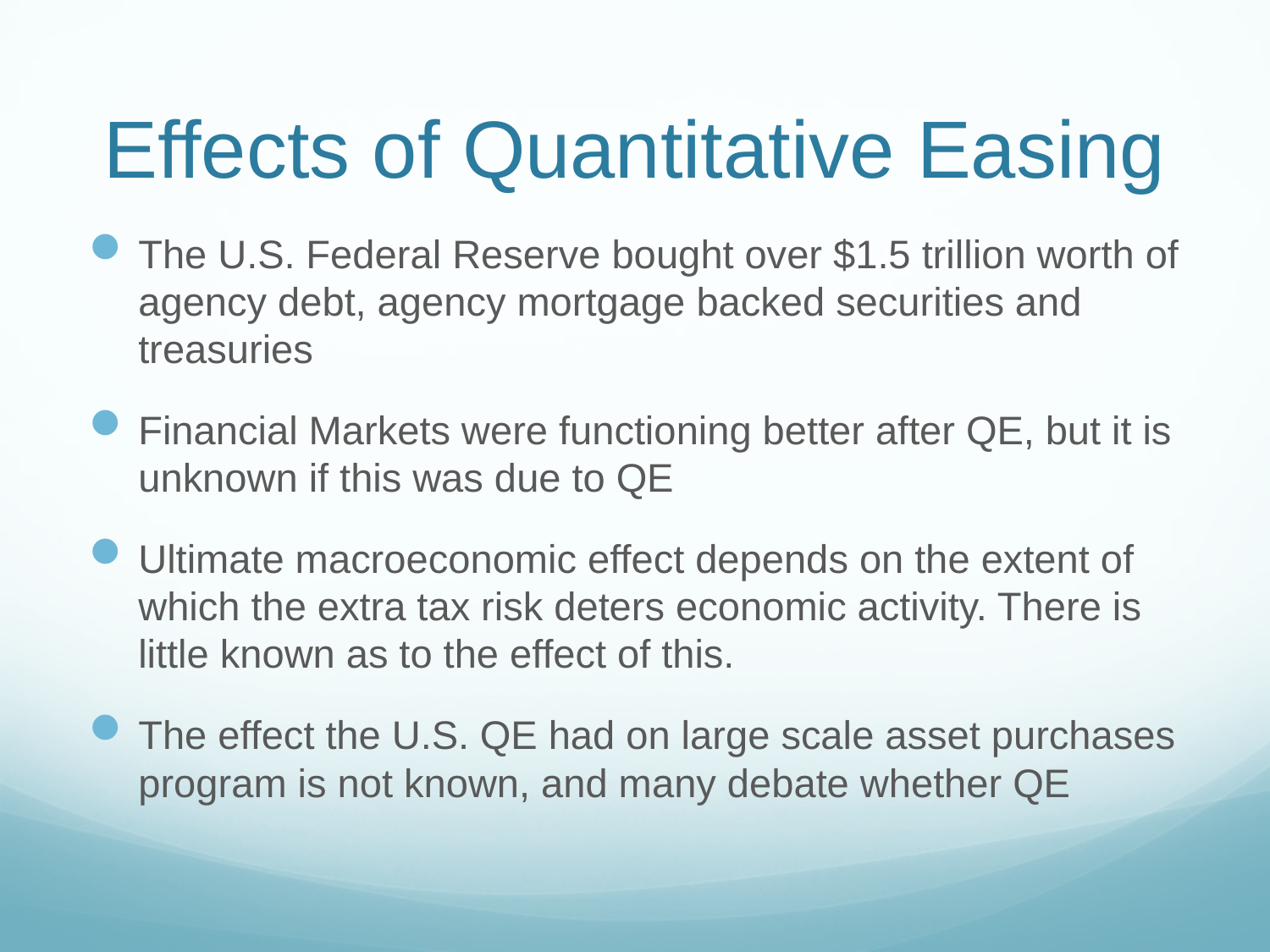

# Effects of Quantitative Easing
The U.S. Federal Reserve bought over $1.5 trillion worth of agency debt, agency mortgage backed securities and treasuries
Financial Markets were functioning better after QE, but it is unknown if this was due to QE
Ultimate macroeconomic effect depends on the extent of which the extra tax risk deters economic activity. There is little known as to the effect of this.
The effect the U.S. QE had on large scale asset purchases program is not known, and many debate whether QE